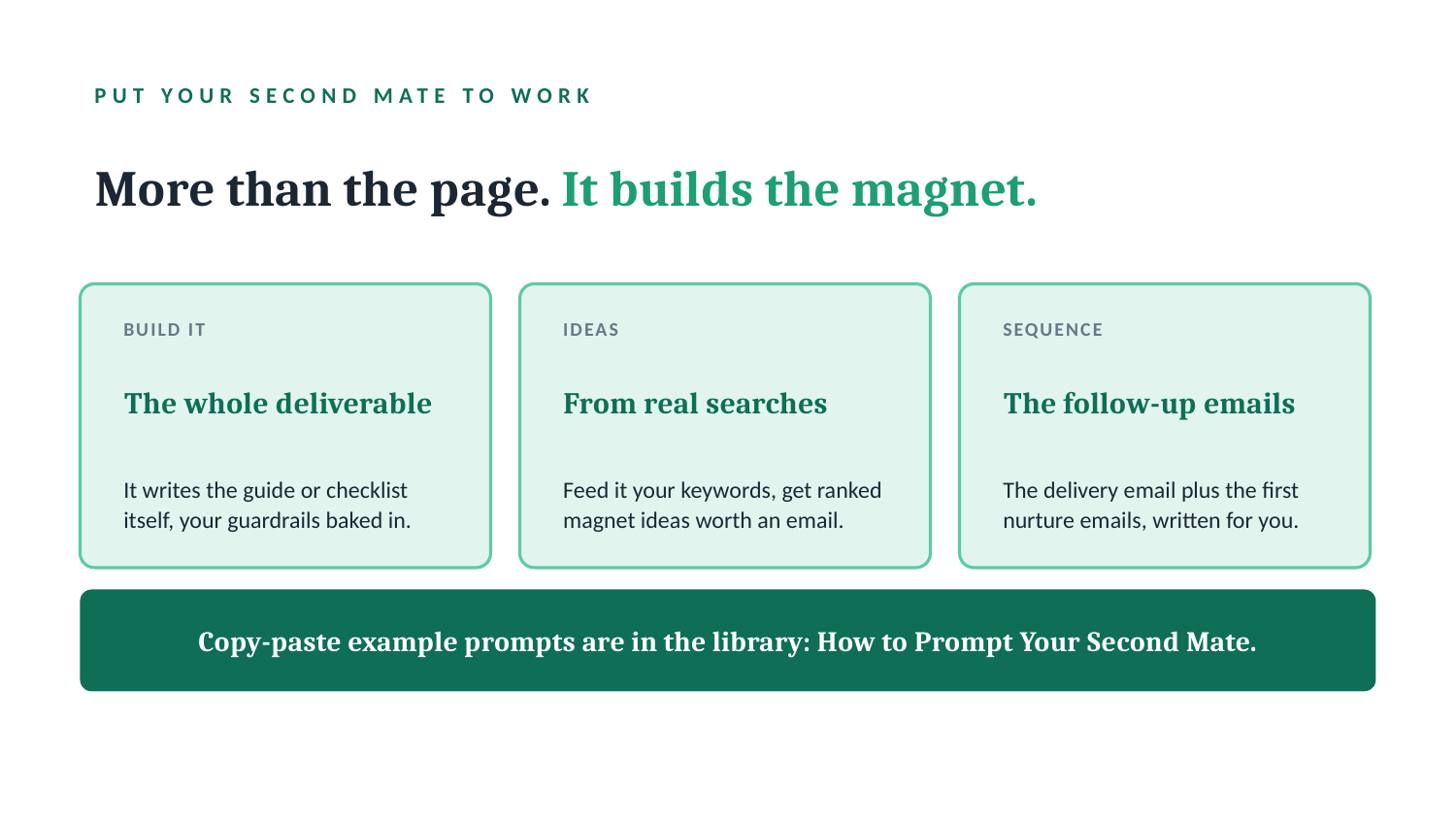

PUT YOUR SECOND MATE TO WORK
More than the page. It builds the magnet.

BUILD IT
IDEAS
SEQUENCE
The whole deliverable
From real searches
The follow-up emails
It writes the guide or checklist itself, your guardrails baked in.
Feed it your keywords, get ranked magnet ideas worth an email.
The delivery email plus the first nurture emails, written for you.

Copy-paste example prompts are in the library: How to Prompt Your Second Mate.